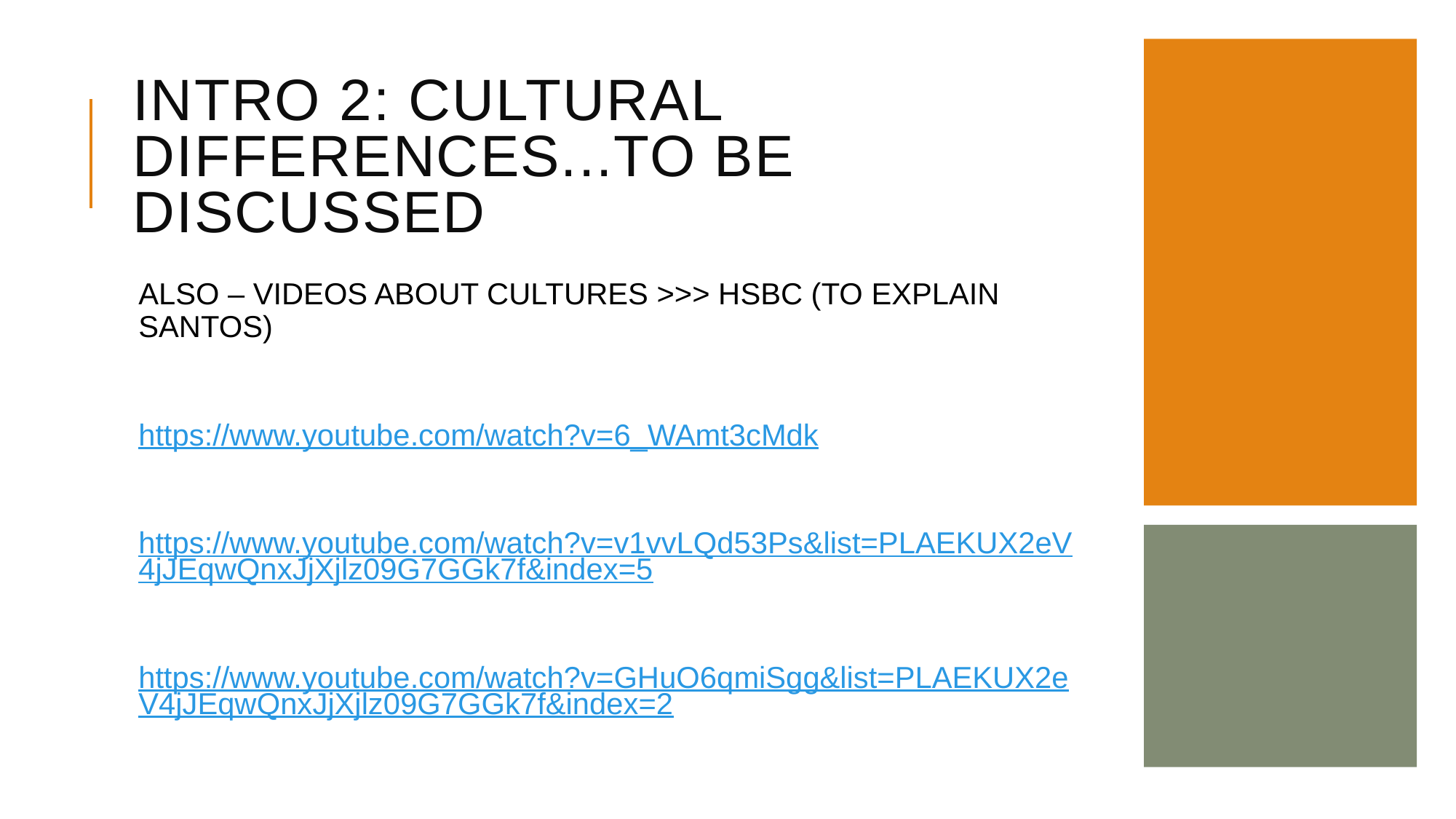

# Intro 2: CULTURAL DIFFERENCES...to be discussed
ALSO – VIDEOS ABOUT CULTURES >>> HSBC (TO EXPLAIN SANTOS)

https://www.youtube.com/watch?v=6_WAmt3cMdk

https://www.youtube.com/watch?v=v1vvLQd53Ps&list=PLAEKUX2eV4jJEqwQnxJjXjlz09G7GGk7f&index=5

https://www.youtube.com/watch?v=GHuO6qmiSgg&list=PLAEKUX2eV4jJEqwQnxJjXjlz09G7GGk7f&index=2